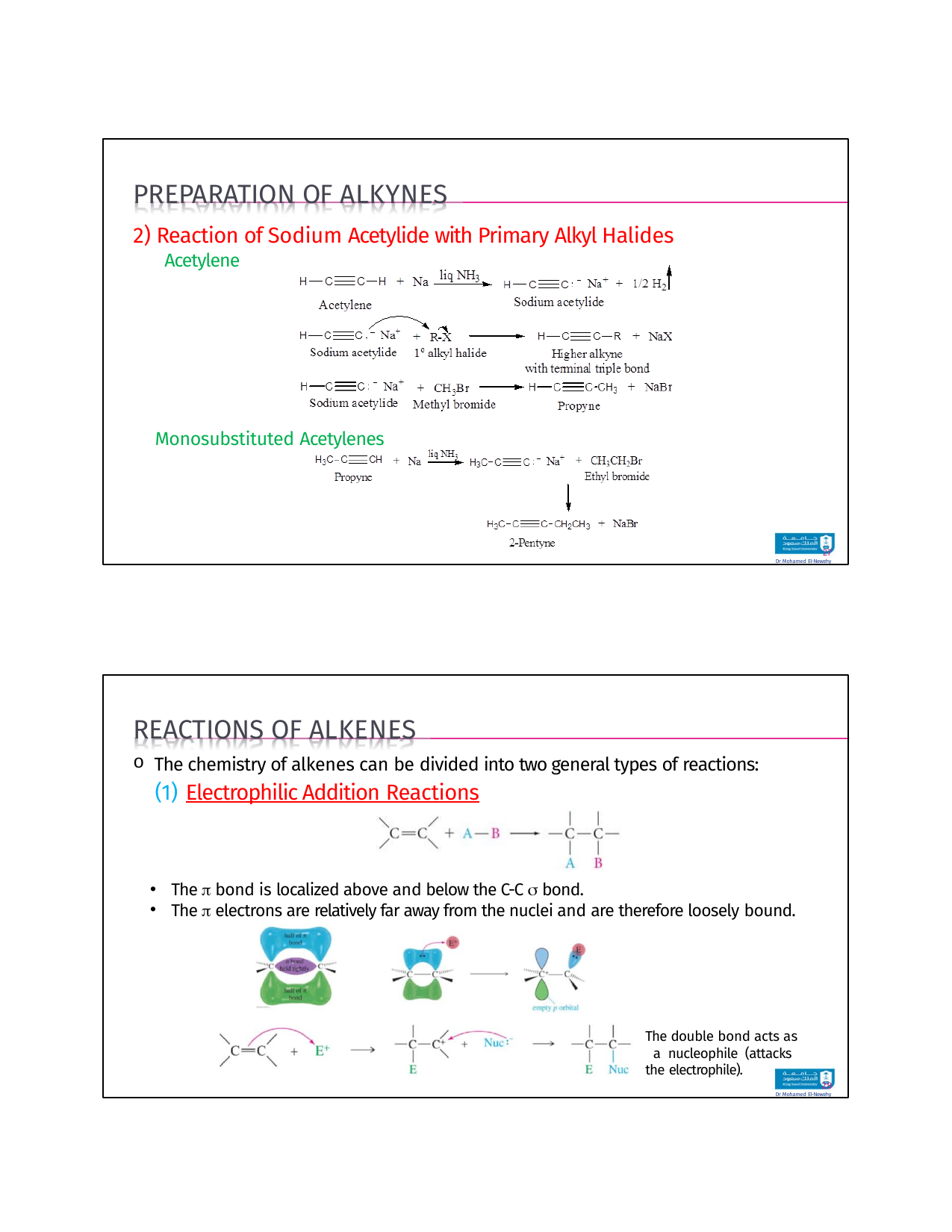

PREPARATION OF ALKYNES
2) Reaction of Sodium Acetylide with Primary Alkyl Halides
Acetylene

Monosubstituted Acetylenes

27
Dr Mohamed El-Newehy

REACTIONS OF ALKENES
The chemistry of alkenes can be divided into two general types of reactions:
Electrophilic Addition Reactions

The π bond is localized above and below the C-C σ bond.
The π electrons are relatively far away from the nuclei and are therefore loosely bound.

The double bond acts as  a nucleophile (attacks  the electrophile).
28
Dr Mohamed El-Newehy

14